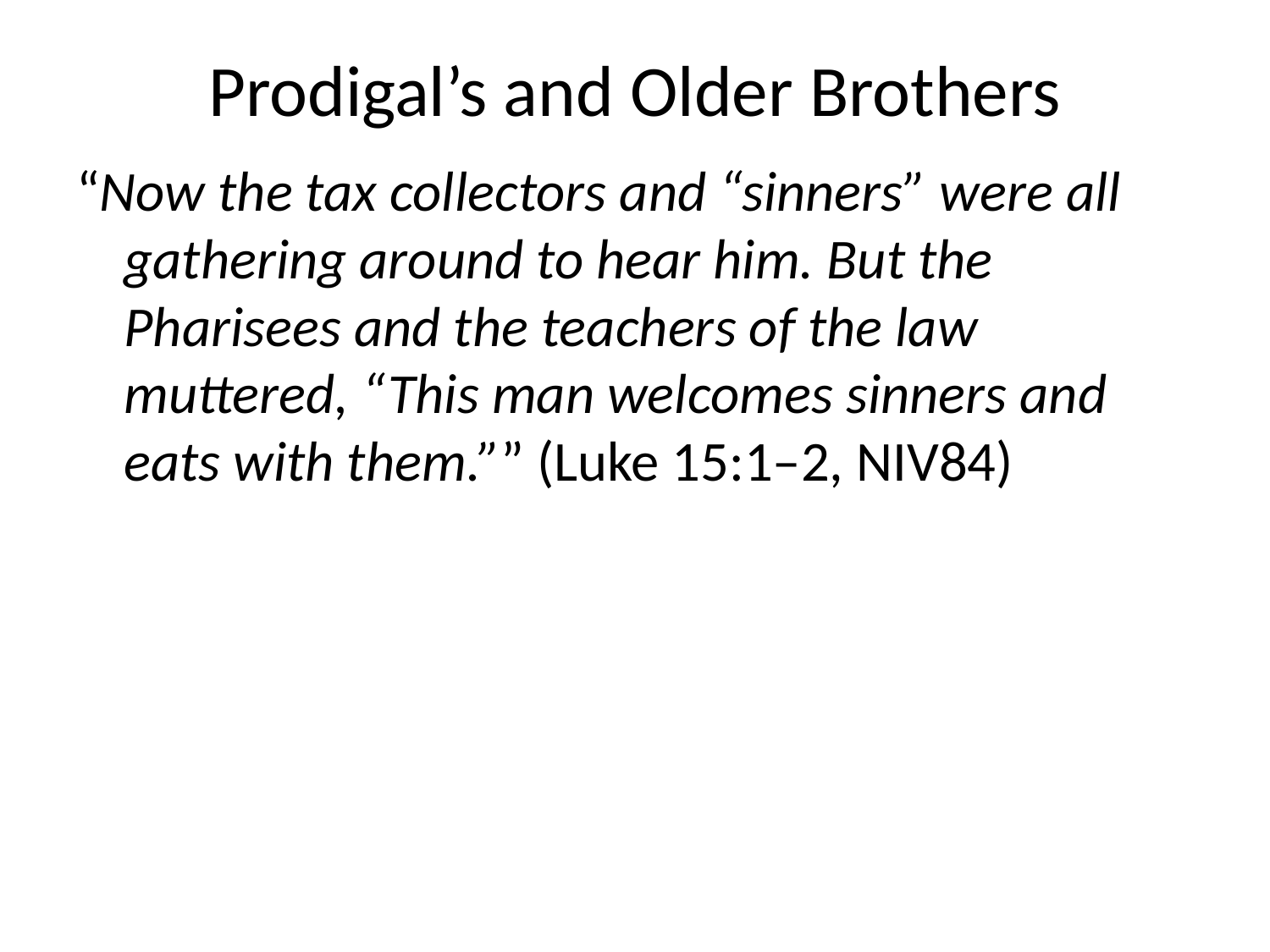

# Prodigal’s and Older Brothers
“Now the tax collectors and “sinners” were all gathering around to hear him. But the Pharisees and the teachers of the law muttered, “This man welcomes sinners and eats with them.”” (Luke 15:1–2, NIV84)